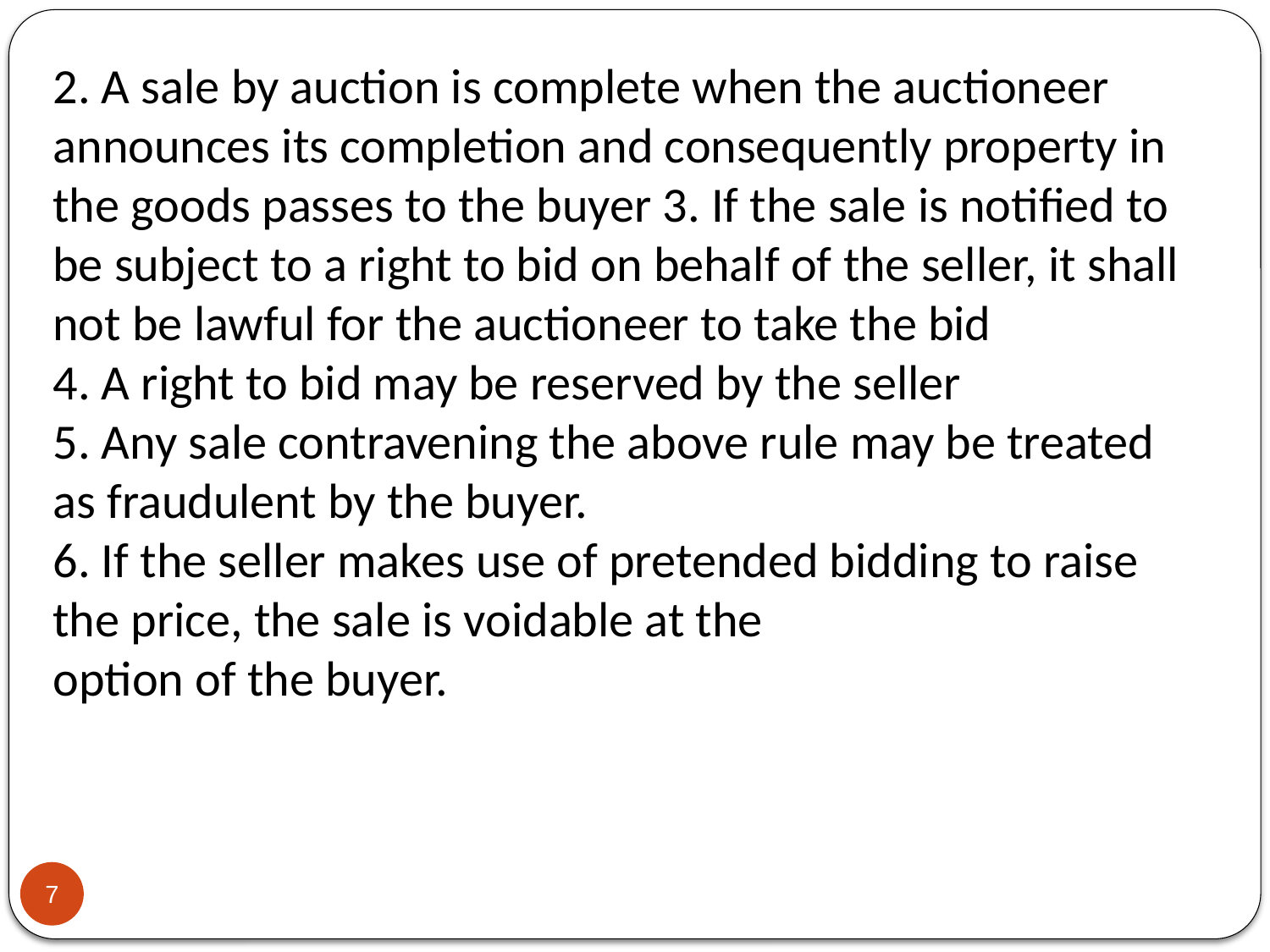

2. A sale by auction is complete when the auctioneer announces its completion and consequently property in the goods passes to the buyer 3. If the sale is notified to be subject to a right to bid on behalf of the seller, it shall not be lawful for the auctioneer to take the bid
4. A right to bid may be reserved by the seller
5. Any sale contravening the above rule may be treated as fraudulent by the buyer.
6. If the seller makes use of pretended bidding to raise the price, the sale is voidable at the
option of the buyer.
7